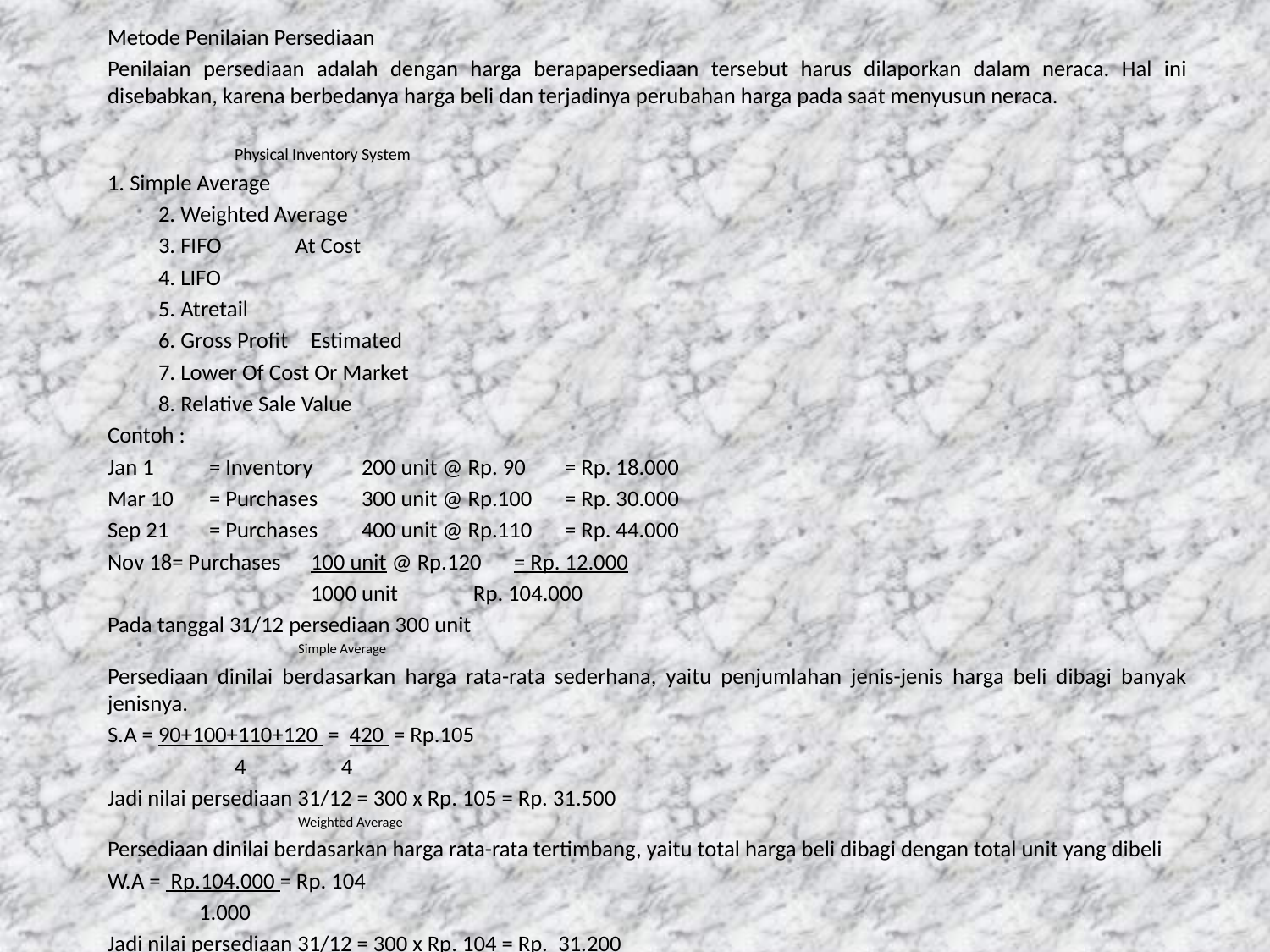

Metode Penilaian Persediaan
Penilaian persediaan adalah dengan harga berapapersediaan tersebut harus dilaporkan dalam neraca. Hal ini disebabkan, karena berbedanya harga beli dan terjadinya perubahan harga pada saat menyusun neraca.

Physical Inventory System
1. Simple Average
	2. Weighted Average
	3. FIFO	       At Cost
	4. LIFO
	5. Atretail
	6. Gross Profit	Estimated
	7. Lower Of Cost Or Market
	8. Relative Sale Value
Contoh :
Jan 1  	= Inventory	200 unit @ Rp. 90 	= Rp. 18.000
Mar 10	= Purchases	300 unit @ Rp.100	= Rp. 30.000
Sep 21	= Purchases	400 unit @ Rp.110	= Rp. 44.000
Nov 18= Purchases	100 unit @ Rp.120	= Rp. 12.000
				1000 unit		  Rp. 104.000
Pada tanggal 31/12 persediaan 300 unit
Simple Average
Persediaan dinilai berdasarkan harga rata-rata sederhana, yaitu penjumlahan jenis-jenis harga beli dibagi banyak jenisnya.
S.A = 90+100+110+120  =  420  = Rp.105
		     4		      4
Jadi nilai persediaan 31/12 = 300 x Rp. 105 = Rp. 31.500
Weighted Average
Persediaan dinilai berdasarkan harga rata-rata tertimbang, yaitu total harga beli dibagi dengan total unit yang dibeli
W.A =  Rp.104.000 = Rp. 104
                  1.000
Jadi nilai persediaan 31/12 = 300 x Rp. 104 = Rp.  31.200